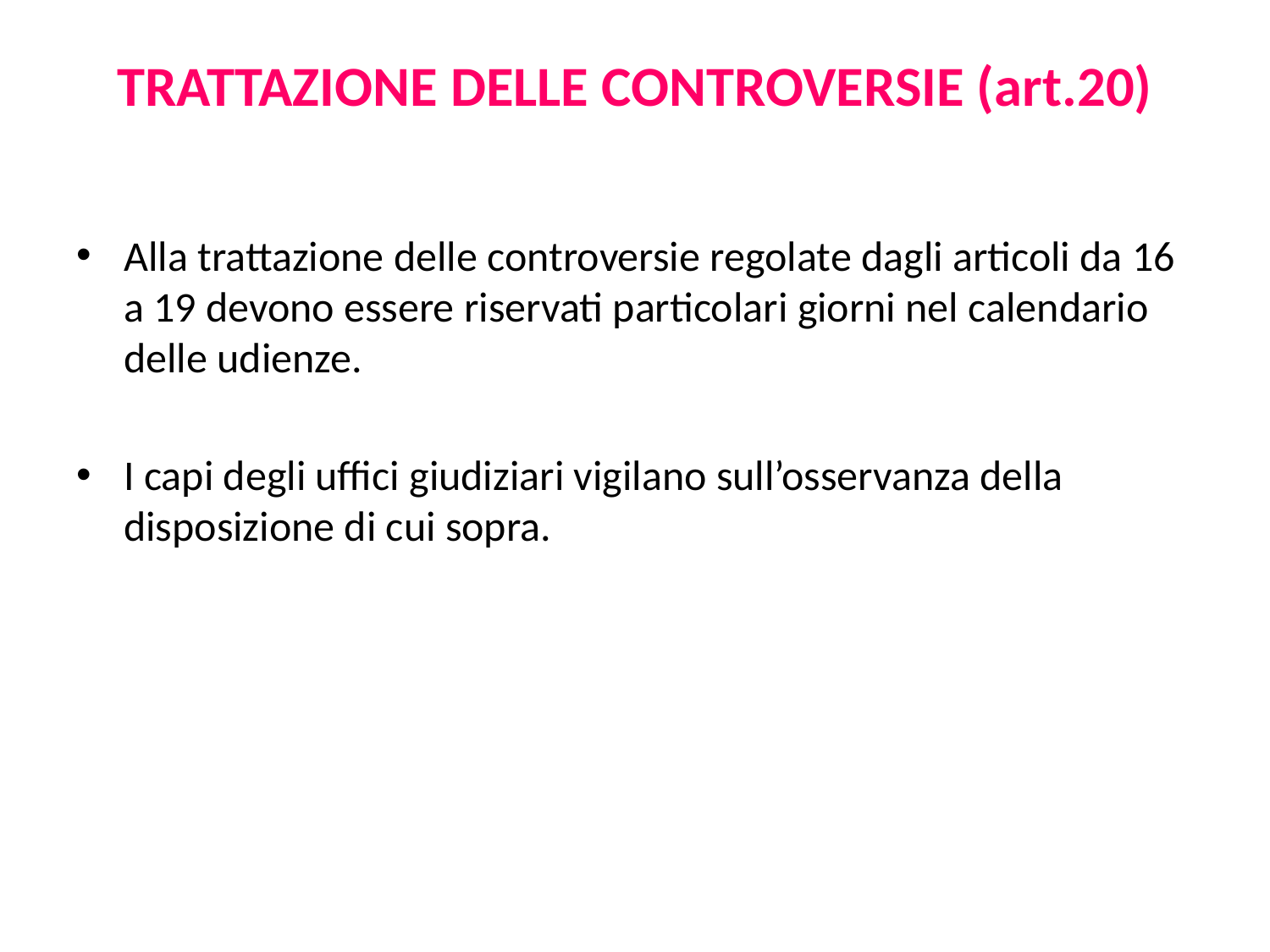

# TRATTAZIONE DELLE CONTROVERSIE (art.20)
Alla trattazione delle controversie regolate dagli articoli da 16 a 19 devono essere riservati particolari giorni nel calendario delle udienze.

I capi degli uffici giudiziari vigilano sull’osservanza della disposizione di cui sopra.